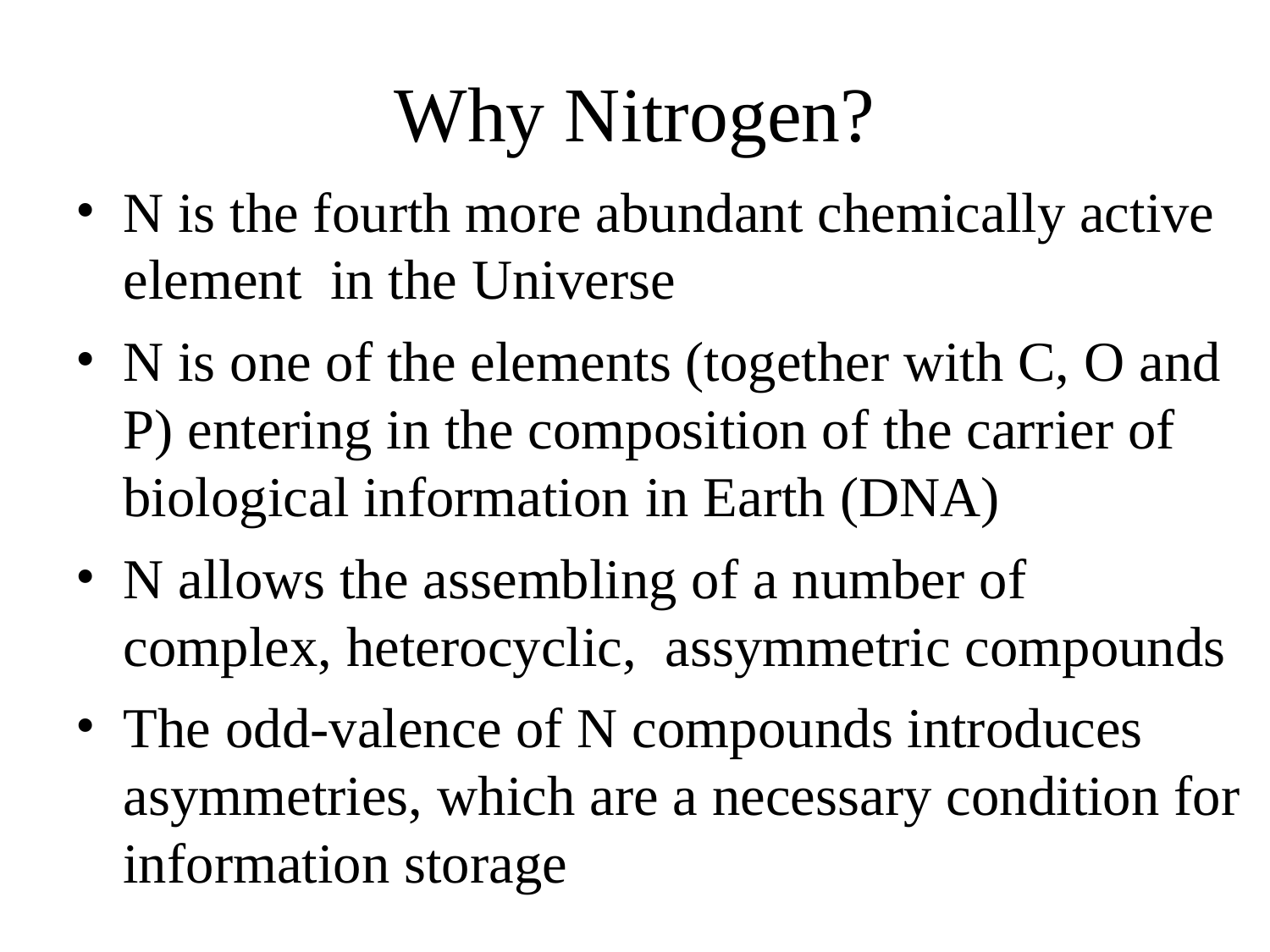

Why Nitrogen?
N is the fourth more abundant chemically active element  in the Universe
N is one of the elements (together with C, O and P) entering in the composition of the carrier of biological information in Earth (DNA)
N allows the assembling of a number of  complex, heterocyclic,  assymmetric compounds
The odd-valence of N compounds introduces asymmetries, which are a necessary condition for information storage